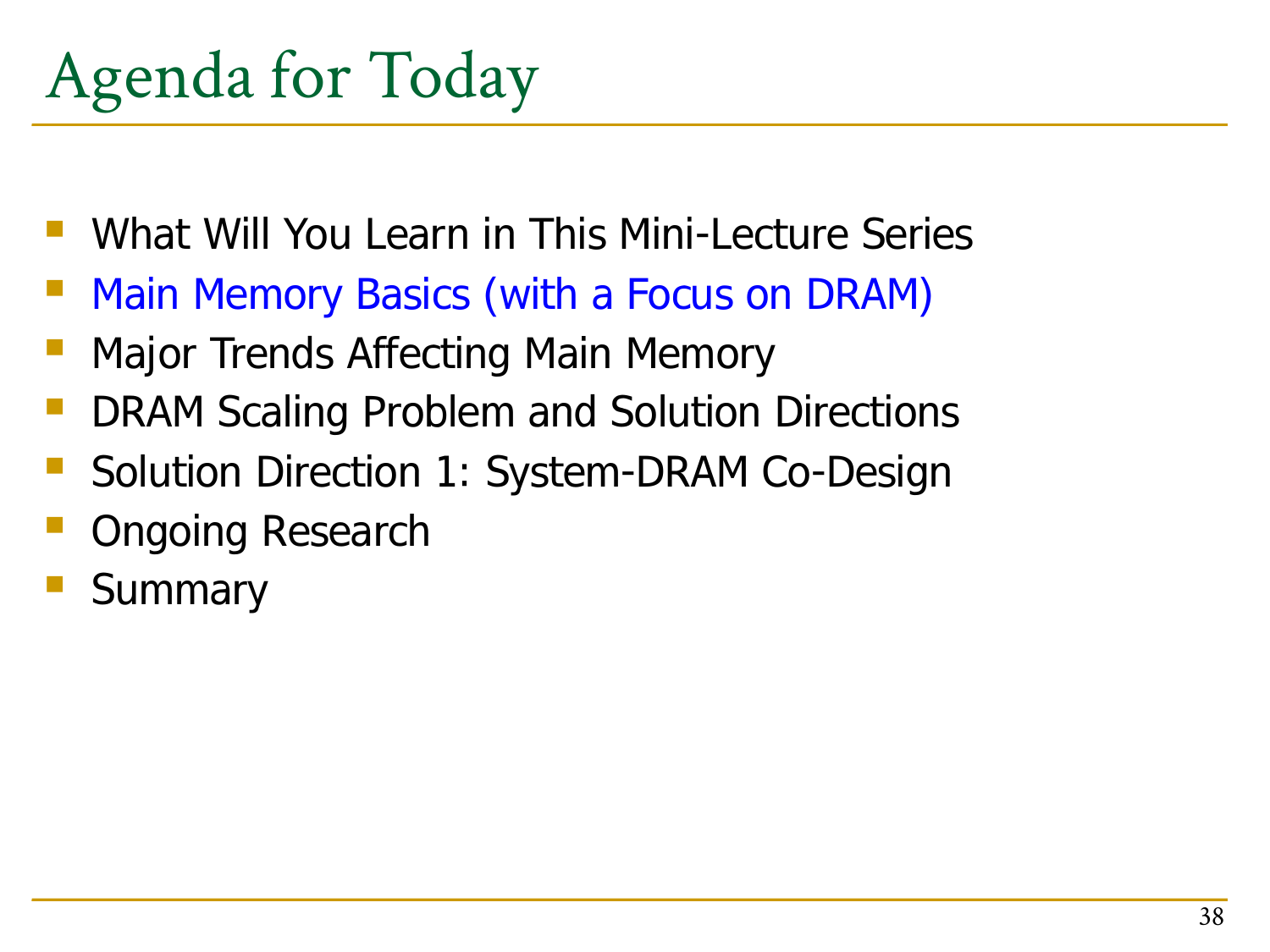

# Agenda for Today
What Will You Learn in This Mini-Lecture Series
Main Memory Basics (with a Focus on DRAM)
Major Trends Affecting Main Memory
DRAM Scaling Problem and Solution Directions
Solution Direction 1: System-DRAM Co-Design
Ongoing Research
Summary

38